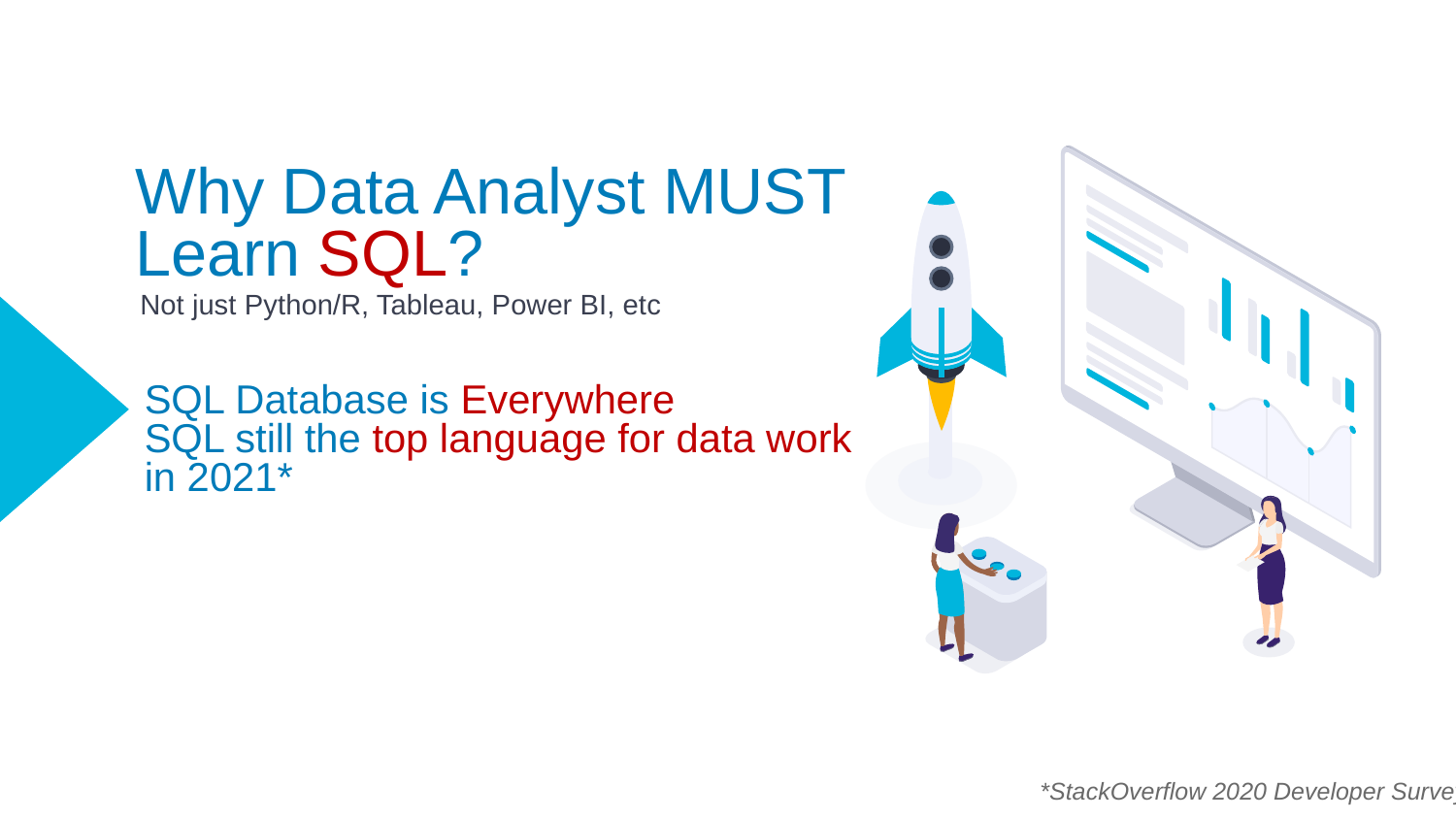

# Why Data Analyst MUST Learn SQL?

Not just Python/R, Tableau, Power BI, etc
SQL Database is Everywhere
SQL still the top language for data work in 2021*
*StackOverflow 2020 Developer Survey